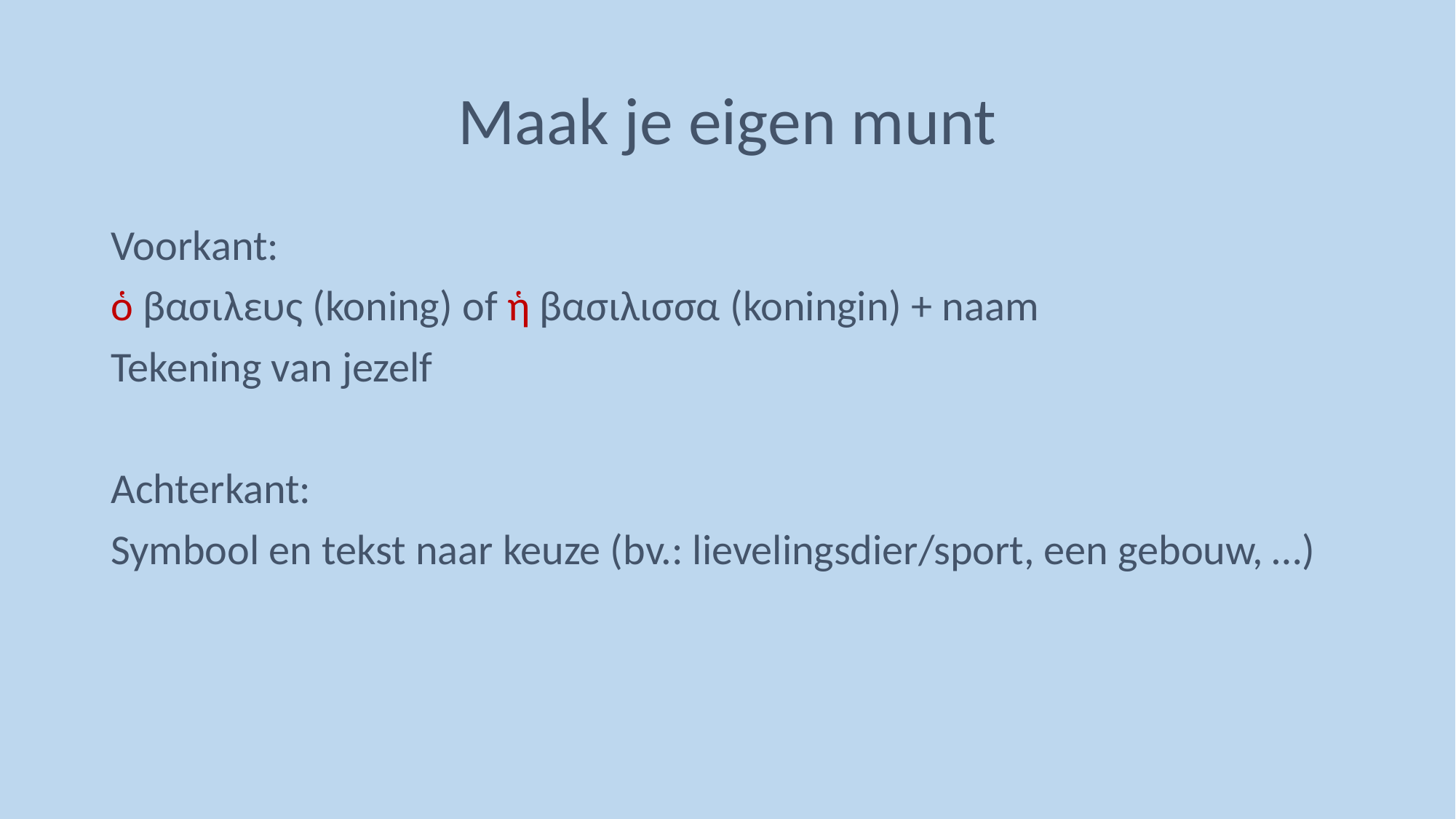

# Maak je eigen munt
Voorkant:
ὁ βασιλευς (koning) of ἡ βασιλισσα (koningin) + naam
Tekening van jezelf

Achterkant:
Symbool en tekst naar keuze (bv.: lievelingsdier/sport, een gebouw, …)